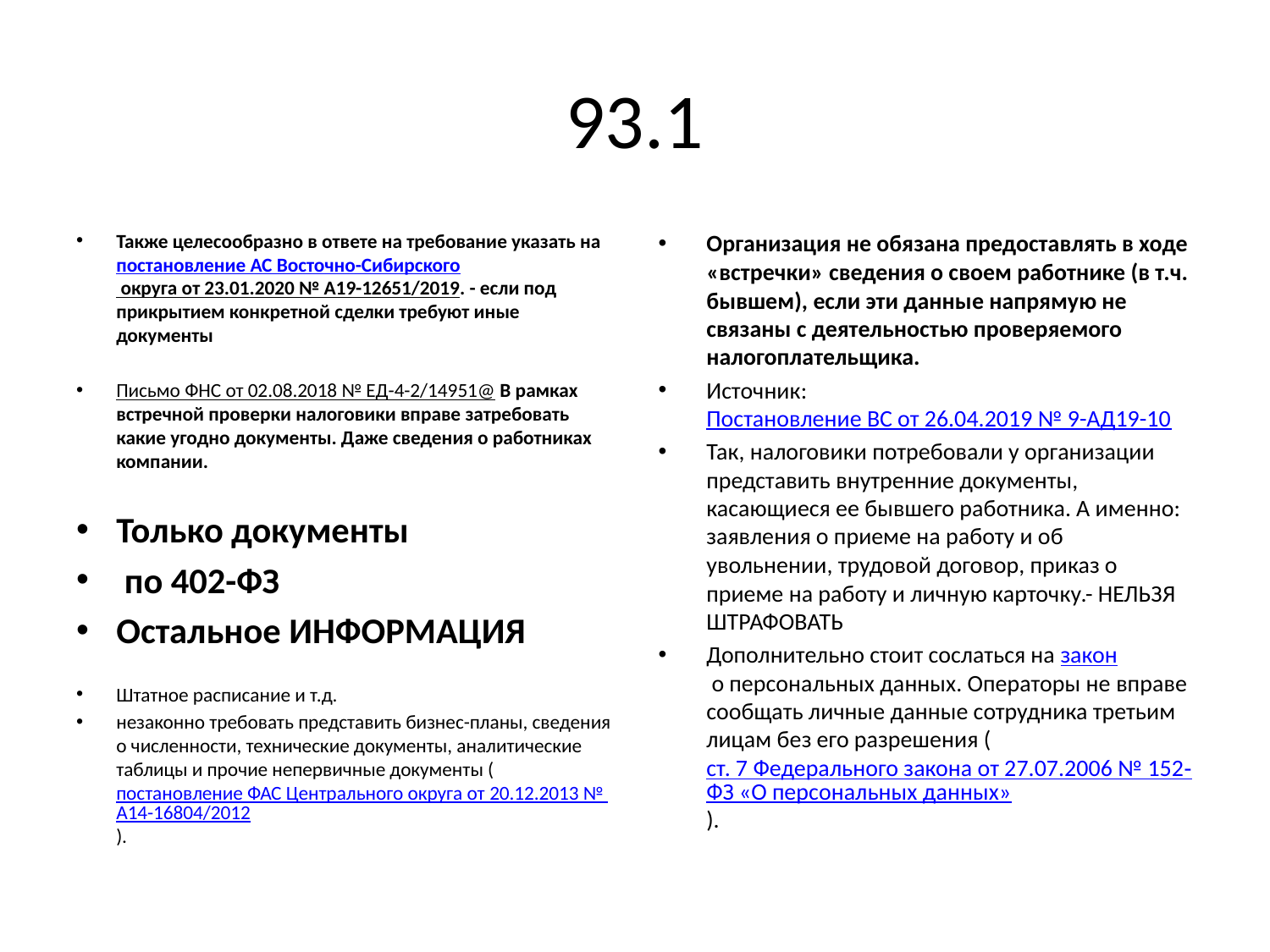

# 93.1
Также целесообразно в ответе на требование указать на постановление АС Восточно-Сибирского округа от 23.01.2020 № А19-12651/2019. - если под прикрытием конкретной сделки требуют иные документы

Письмо ФНС от 02.08.2018 № ЕД-4-2/14951@ В рамках встречной проверки налоговики вправе затребовать какие угодно документы. Даже сведения о работниках компании.

Только документы
 по 402-ФЗ
Остальное ИНФОРМАЦИЯ

Штатное расписание и т.д.
незаконно требовать представить бизнес-планы, сведения о численности, технические документы, аналитические таблицы и прочие непервичные документы (постановление ФАС Центрального округа от 20.12.2013 № А14-16804/2012).

Организация не обязана предоставлять в ходе «встречки» сведения о своем работнике (в т.ч. бывшем), если эти данные напрямую не связаны с деятельностью проверяемого налогоплательщика.
Источник: Постановление ВС от 26.04.2019 № 9-АД19-10
Так, налоговики потребовали у организации представить внутренние документы, касающиеся ее бывшего работника. А именно: заявления о приеме на работу и об увольнении, трудовой договор, приказ о приеме на работу и личную карточку.- НЕЛЬЗЯ ШТРАФОВАТЬ
Дополнительно стоит сослаться на закон о персональных данных. Операторы не вправе сообщать личные данные сотрудника третьим лицам без его разрешения (ст. 7 Федерального закона от 27.07.2006 № 152‑ФЗ «О персональных данных»).